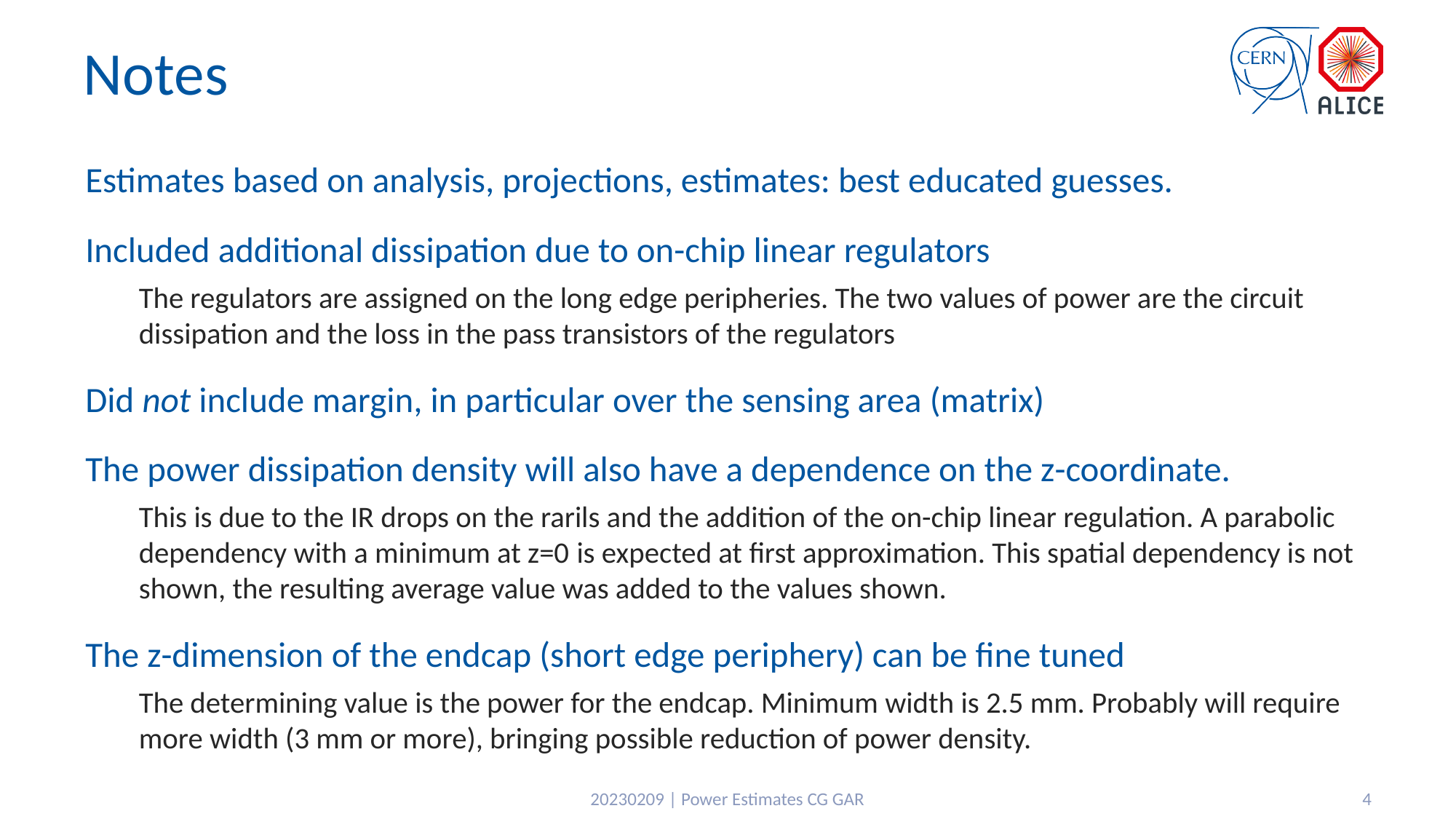

# Notes
Estimates based on analysis, projections, estimates: best educated guesses.
Included additional dissipation due to on-chip linear regulators
The regulators are assigned on the long edge peripheries. The two values of power are the circuit dissipation and the loss in the pass transistors of the regulators
Did not include margin, in particular over the sensing area (matrix)
The power dissipation density will also have a dependence on the z-coordinate.
This is due to the IR drops on the rarils and the addition of the on-chip linear regulation. A parabolic dependency with a minimum at z=0 is expected at first approximation. This spatial dependency is not shown, the resulting average value was added to the values shown.
The z-dimension of the endcap (short edge periphery) can be fine tuned
The determining value is the power for the endcap. Minimum width is 2.5 mm. Probably will require more width (3 mm or more), bringing possible reduction of power density.

20230209 | Power Estimates CG GAR
4